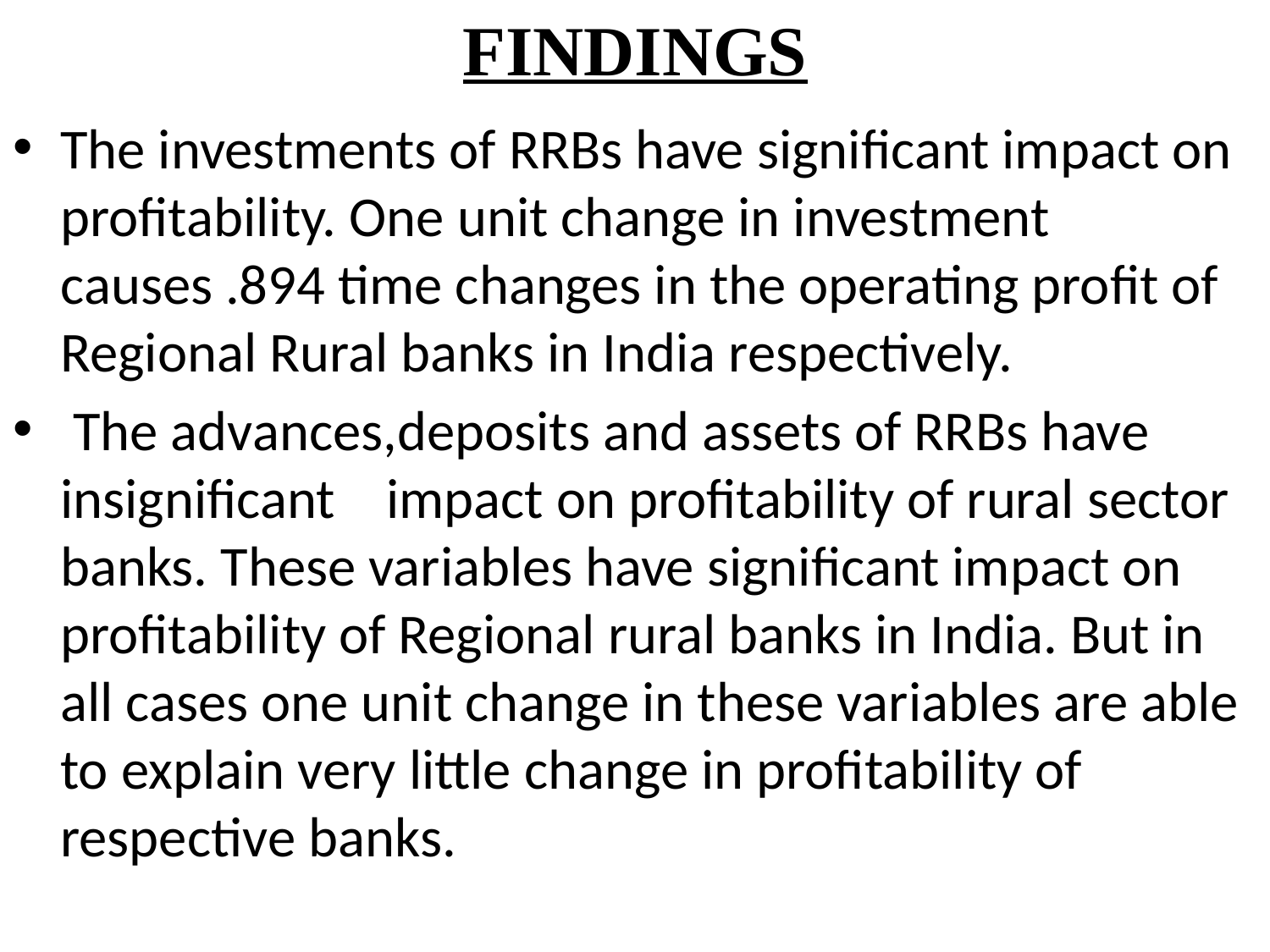

# FINDINGS
The investments of RRBs have significant impact on profitability. One unit change in investment causes .894 time changes in the operating profit of Regional Rural banks in India respectively.
 The advances,deposits and assets of RRBs have insignificant    impact on profitability of rural sector banks. These variables have significant impact on profitability of Regional rural banks in India. But in all cases one unit change in these variables are able to explain very little change in profitability of respective banks.